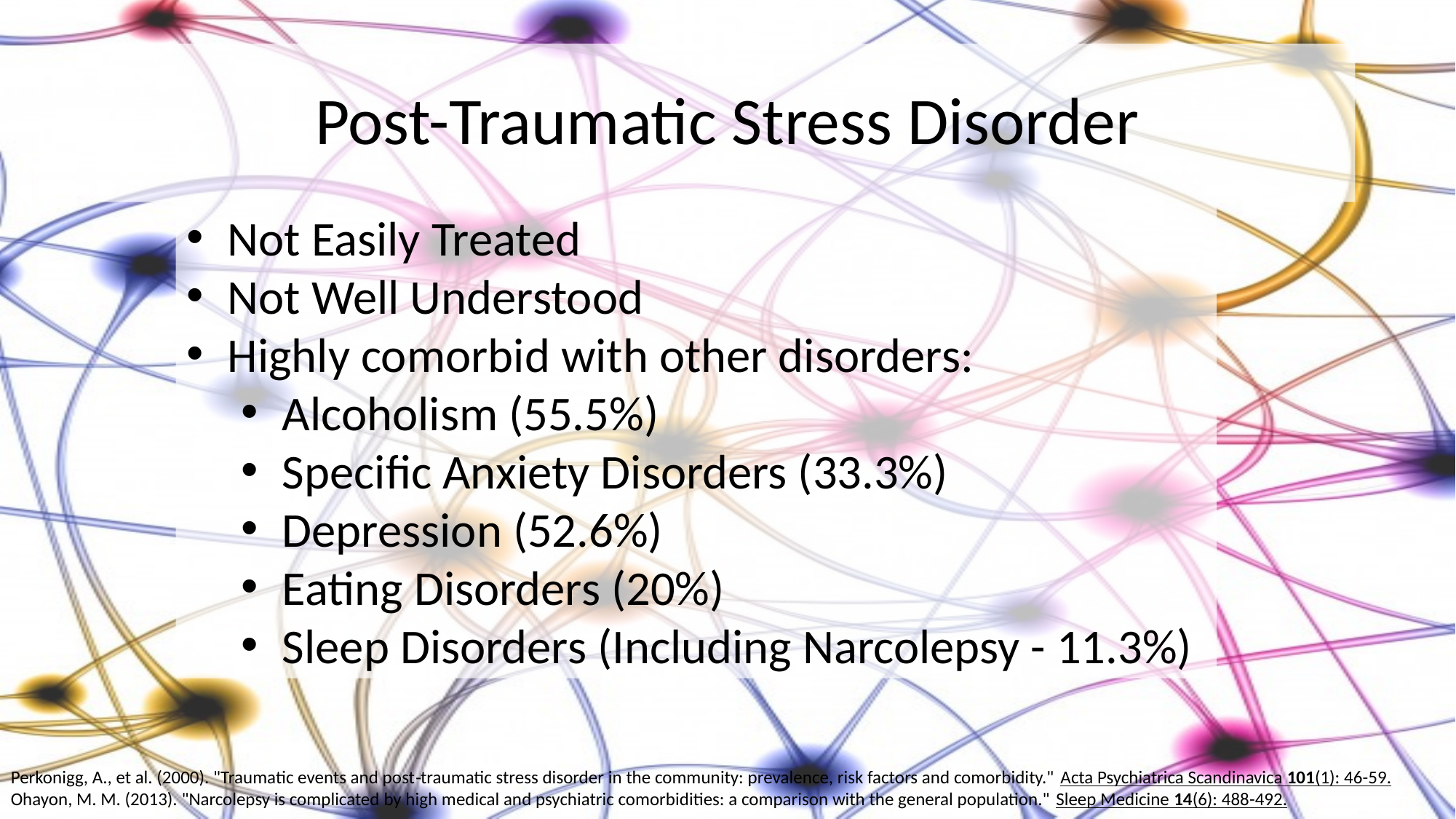

# Post-Traumatic Stress Disorder
Not Easily Treated
Not Well Understood
Highly comorbid with other disorders:
Alcoholism (55.5%)
Specific Anxiety Disorders (33.3%)
Depression (52.6%)
Eating Disorders (20%)
Sleep Disorders (Including Narcolepsy - 11.3%)
Perkonigg, A., et al. (2000). "Traumatic events and post‐traumatic stress disorder in the community: prevalence, risk factors and comorbidity." Acta Psychiatrica Scandinavica 101(1): 46-59.
Ohayon, M. M. (2013). "Narcolepsy is complicated by high medical and psychiatric comorbidities: a comparison with the general population." Sleep Medicine 14(6): 488-492.